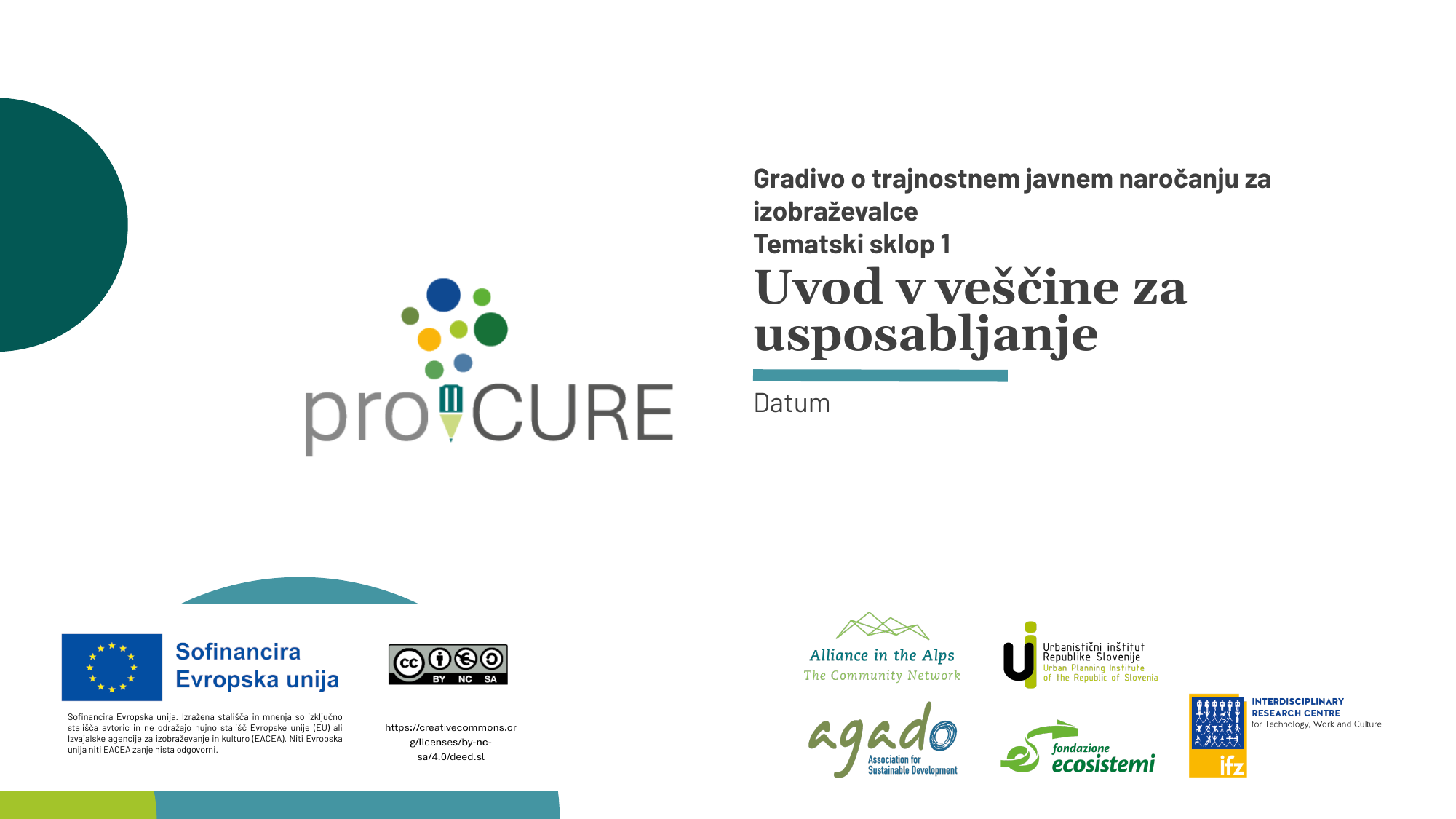

Gradivo o trajnostnem javnem naročanju za izobraževalce
Tematski sklop 1
# Uvod v veščine za usposabljanje
Datum